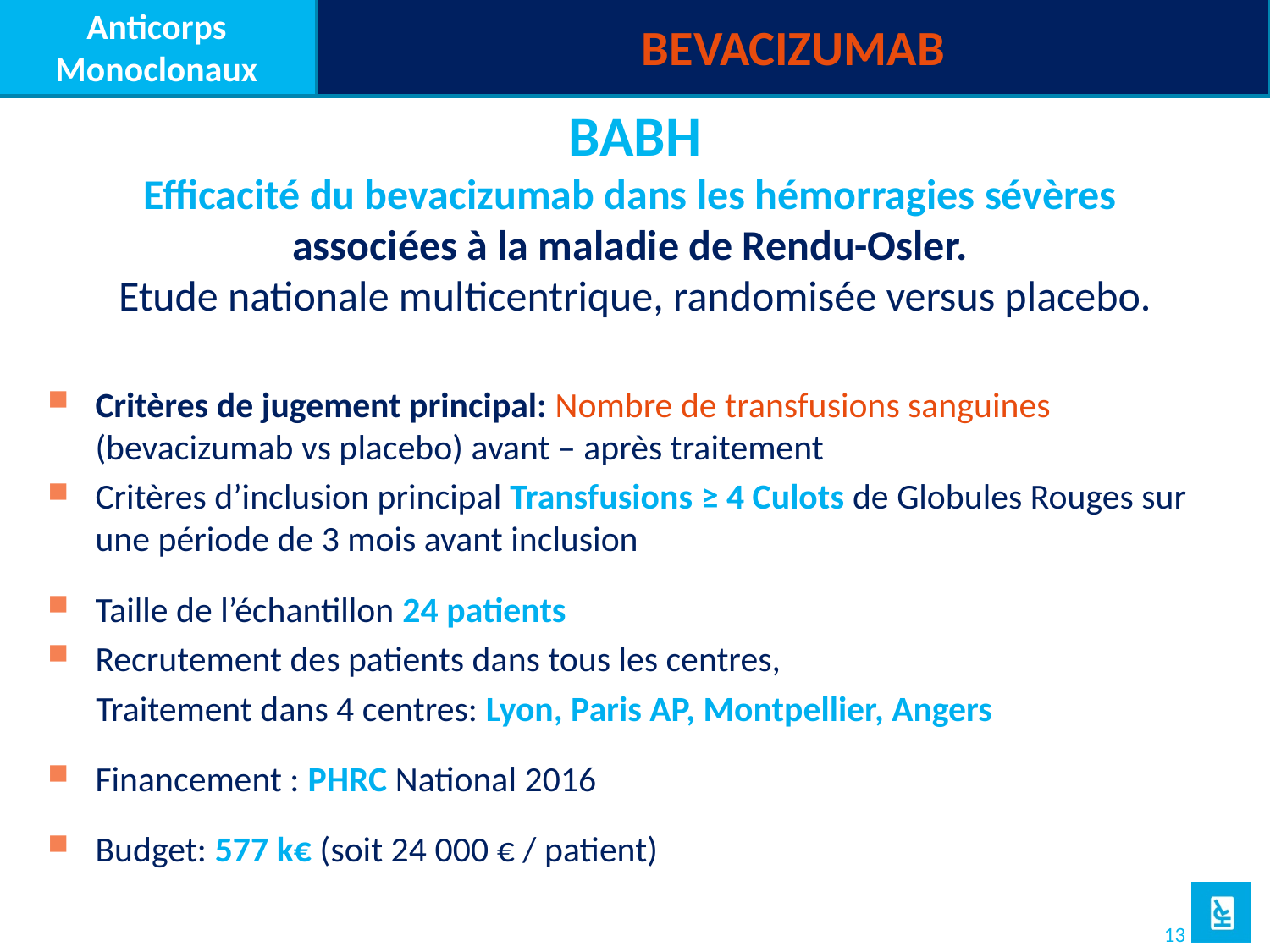

Anticorps Monoclonaux
BEVACIZUMAB
# BABH Efficacité du bevacizumab dans les hémorragies sévères associées à la maladie de Rendu-Osler. Etude nationale multicentrique, randomisée versus placebo.
Critères de jugement principal: Nombre de transfusions sanguines (bevacizumab vs placebo) avant – après traitement
Critères d’inclusion principal Transfusions ≥ 4 Culots de Globules Rouges sur une période de 3 mois avant inclusion
Taille de l’échantillon 24 patients
Recrutement des patients dans tous les centres,
      Traitement dans 4 centres: Lyon, Paris AP, Montpellier, Angers
Financement : PHRC National 2016
Budget: 577 k€ (soit 24 000 € / patient)
13